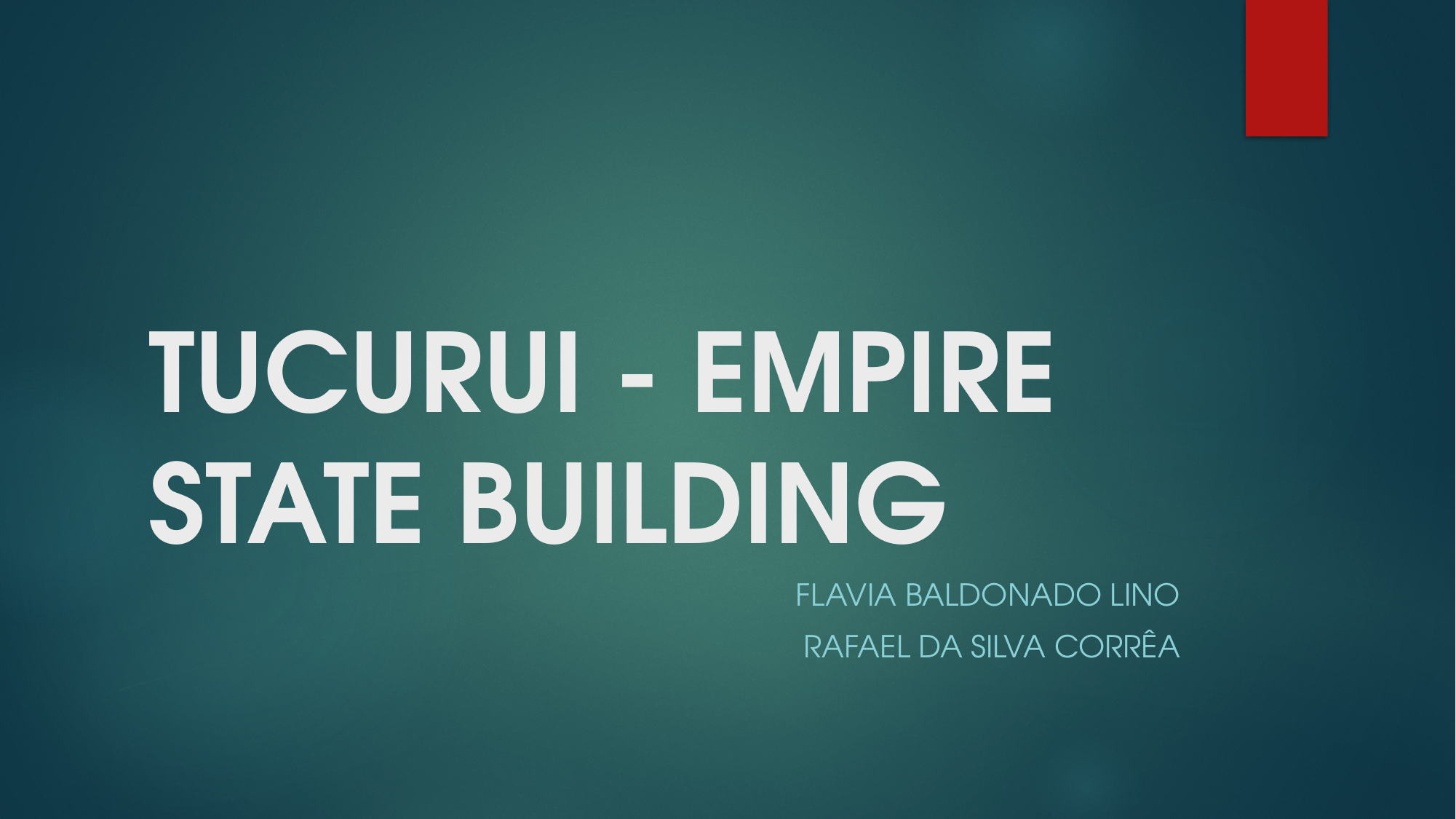

# TUCURUI - EMPIRE STATE BUILDING
FLAVIA BALDONADO LINO
RAFAEL DA SILVA CORRÊA